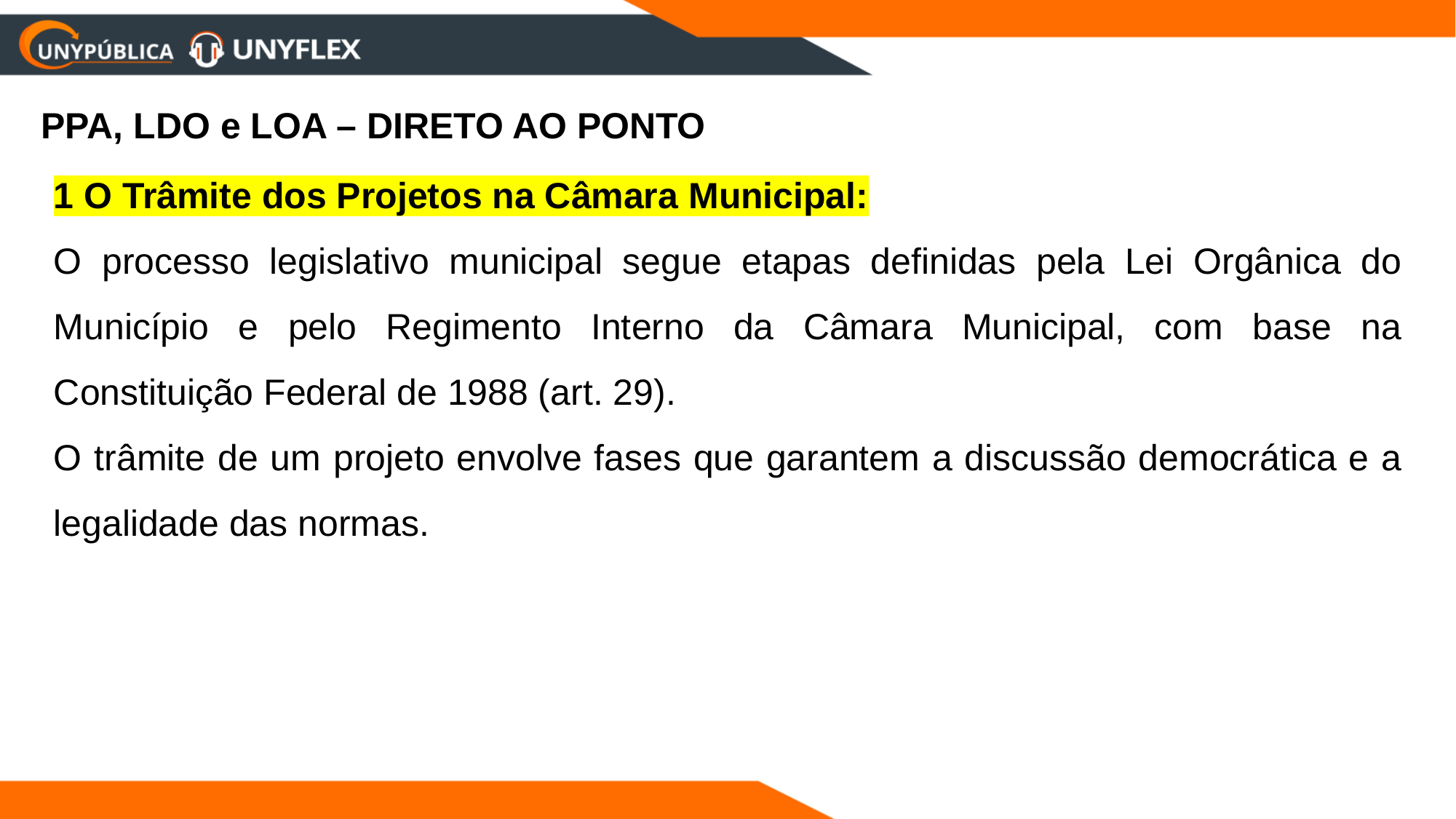

PPA, LDO e LOA – DIRETO AO PONTO
1 O Trâmite dos Projetos na Câmara Municipal:
O processo legislativo municipal segue etapas definidas pela Lei Orgânica do Município e pelo Regimento Interno da Câmara Municipal, com base na Constituição Federal de 1988 (art. 29).
O trâmite de um projeto envolve fases que garantem a discussão democrática e a legalidade das normas.